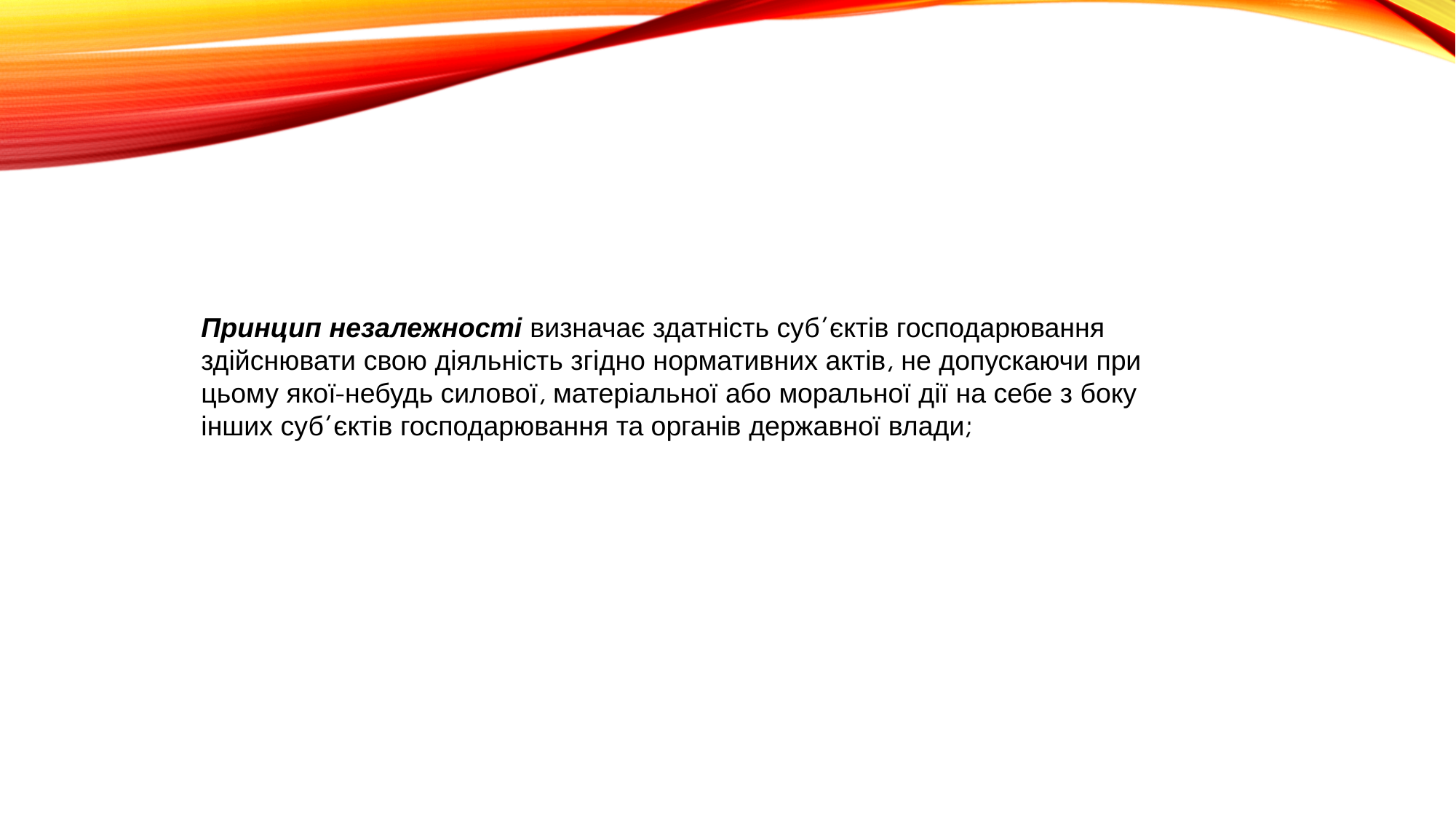

Принцип незалежності визначає здатність суб’єктів господарювання здійснювати свою діяльність згідно нормативних актів, не допускаючи при цьому якої-небудь силової, матеріальної або моральної дії на себе з боку інших суб’єктів господарювання та органів державної влади;